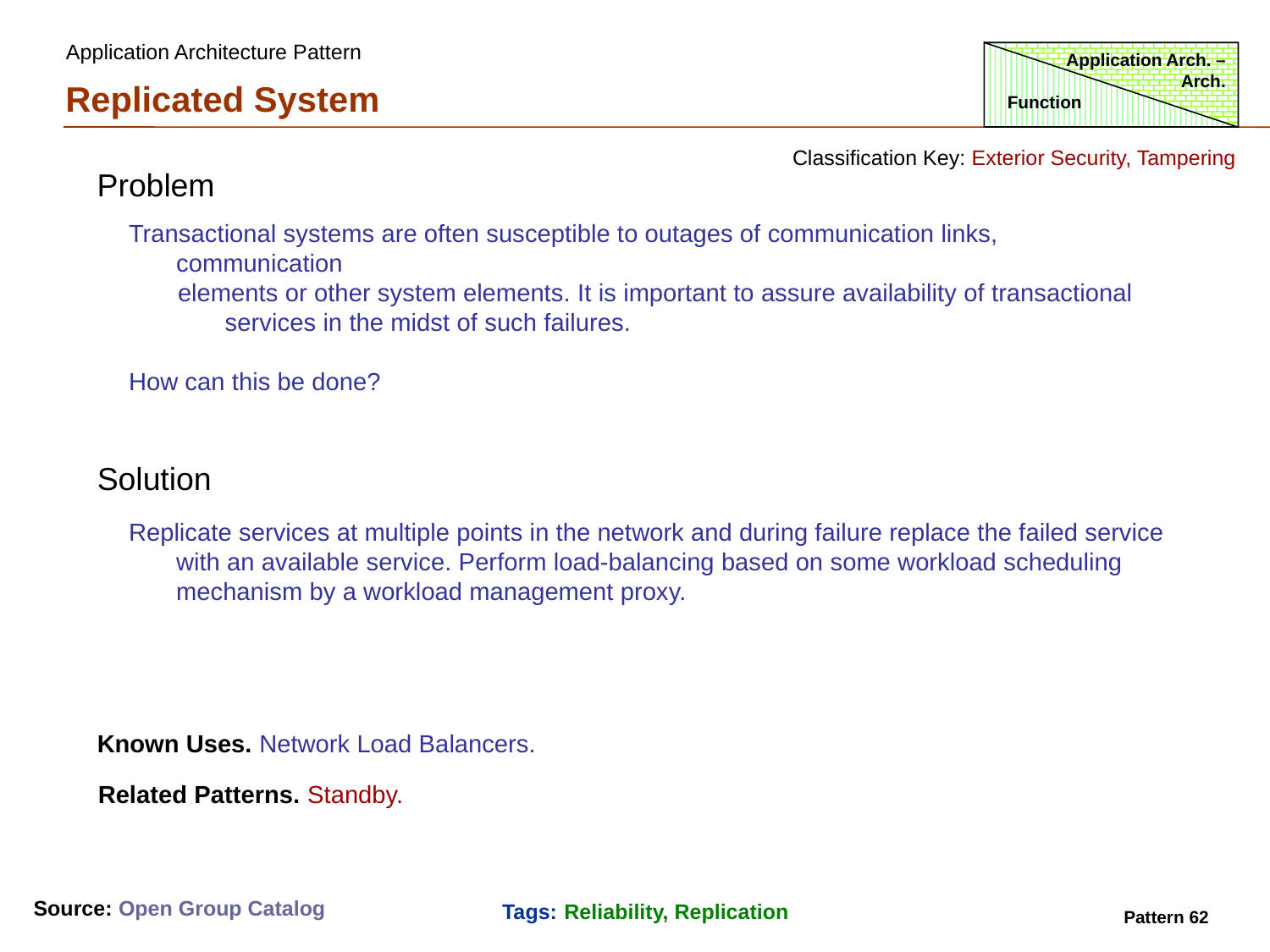

Application Architecture Pattern

Application Arch. – Arch.

Replicated System
Function

Classification Key: Exterior Security, Tampering
Problem
Transactional systems are often susceptible to outages of communication links, communication
       elements or other system elements. It is important to assure availability of transactional
       services in the midst of such failures.

How can this be done?
Solution
Replicate services at multiple points in the network and during failure replace the failed service with an available service. Perform load-balancing based on some workload scheduling mechanism by a workload management proxy.
Known Uses. Network Load Balancers.
Related Patterns. Standby.
Source: Open Group Catalog
Tags: Reliability, Replication
Pattern 62